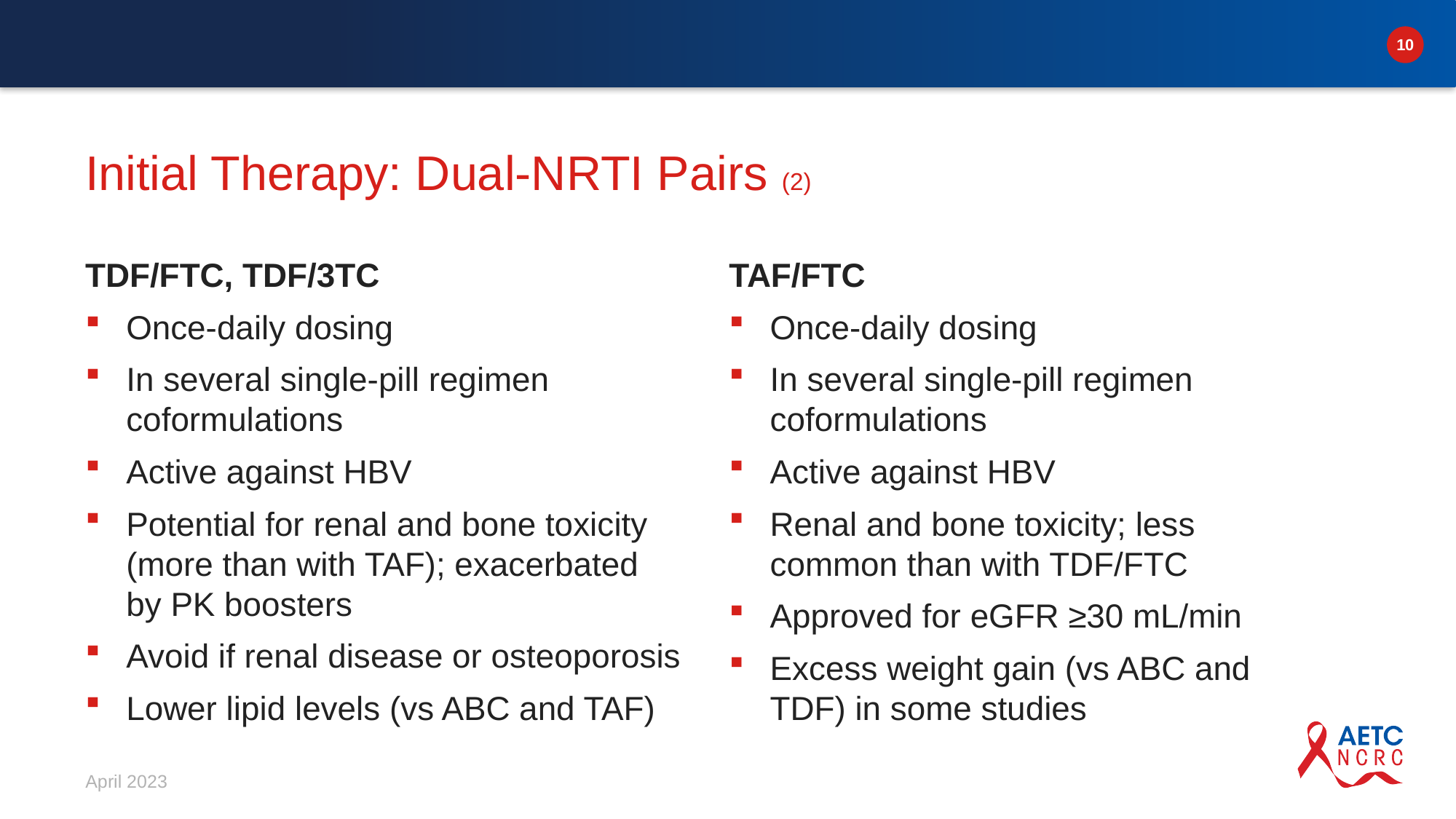

# Initial Therapy: Dual-NRTI Pairs (2)
TAF/FTC
Once-daily dosing
In several single-pill regimen coformulations
Active against HBV
Renal and bone toxicity; less common than with TDF/FTC
Approved for eGFR ≥30 mL/min
Excess weight gain (vs ABC and TDF) in some studies

TDF/FTC, TDF/3TC
Once-daily dosing
In several single-pill regimen coformulations
Active against HBV
Potential for renal and bone toxicity (more than with TAF); exacerbated by PK boosters
Avoid if renal disease or osteoporosis
Lower lipid levels (vs ABC and TAF)

April 2023